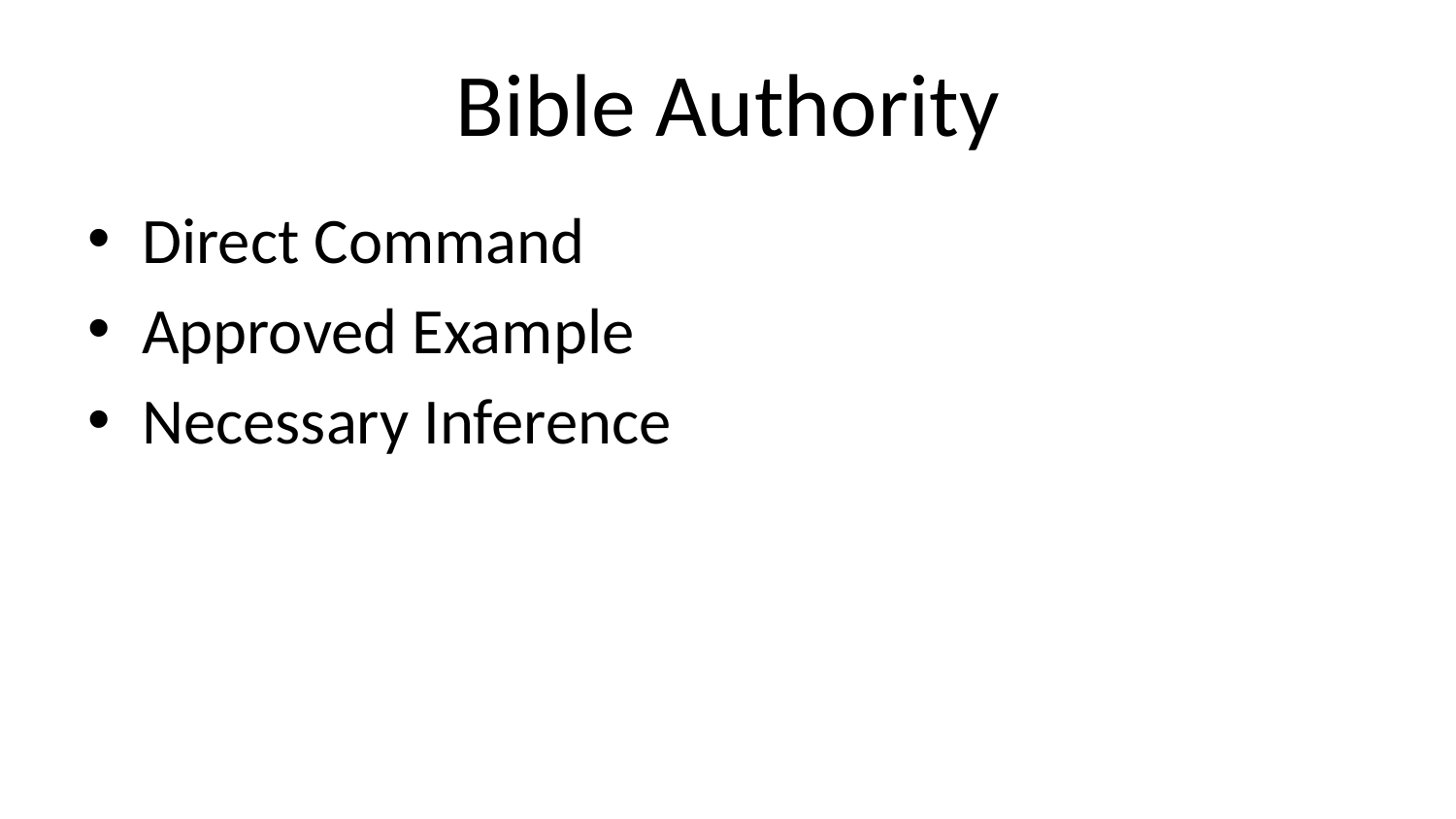

# Bible Authority
Direct Command
Approved Example
Necessary Inference